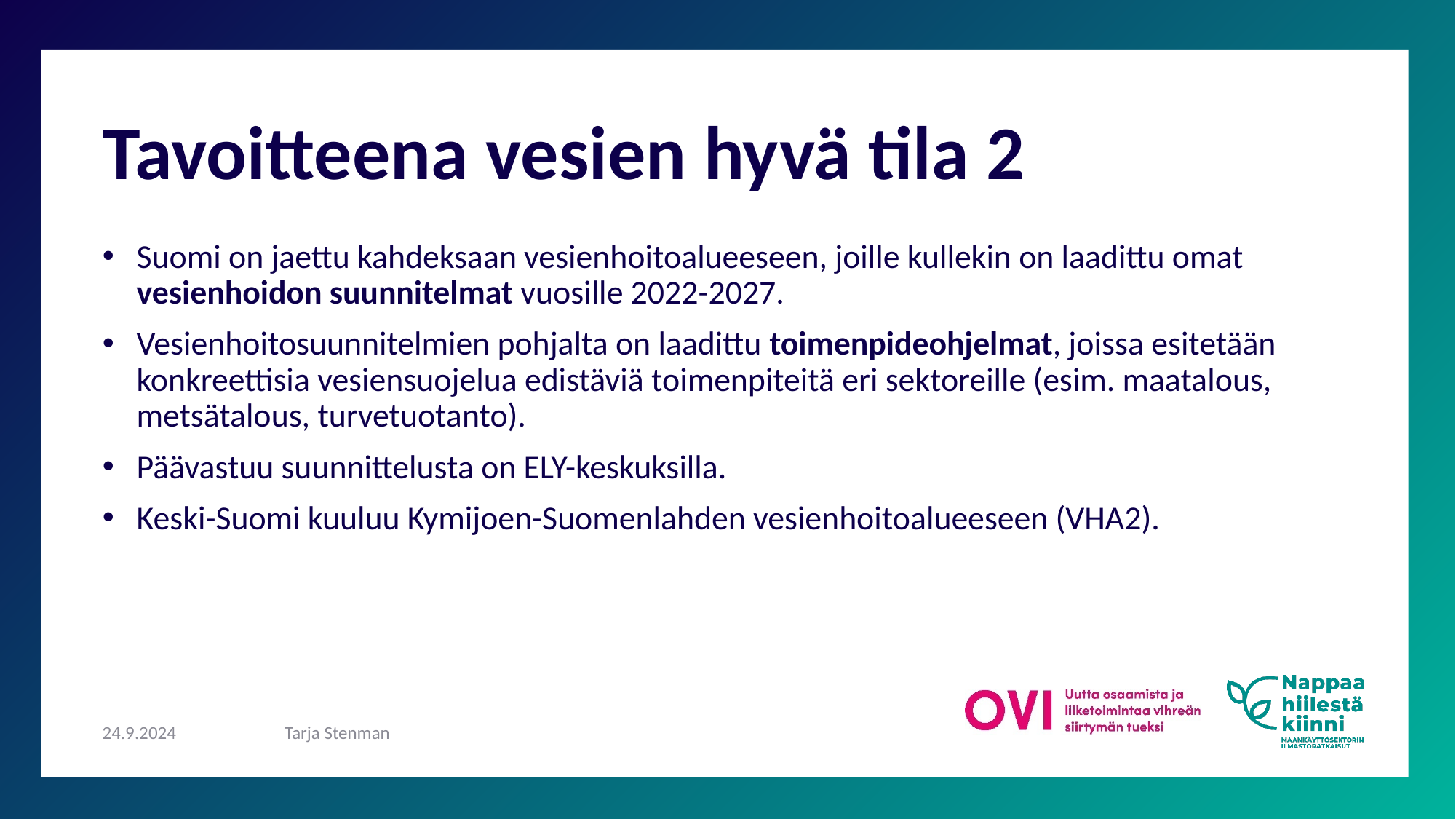

# Tavoitteena vesien hyvä tila 2
Suomi on jaettu kahdeksaan vesienhoitoalueeseen, joille kullekin on laadittu omat vesienhoidon suunnitelmat vuosille 2022-2027.
Vesienhoitosuunnitelmien pohjalta on laadittu toimenpideohjelmat, joissa esitetään konkreettisia vesiensuojelua edistäviä toimenpiteitä eri sektoreille (esim. maatalous, metsätalous, turvetuotanto).
Päävastuu suunnittelusta on ELY-keskuksilla.
Keski-Suomi kuuluu Kymijoen-Suomenlahden vesienhoitoalueeseen (VHA2).
24.9.2024
Tarja Stenman